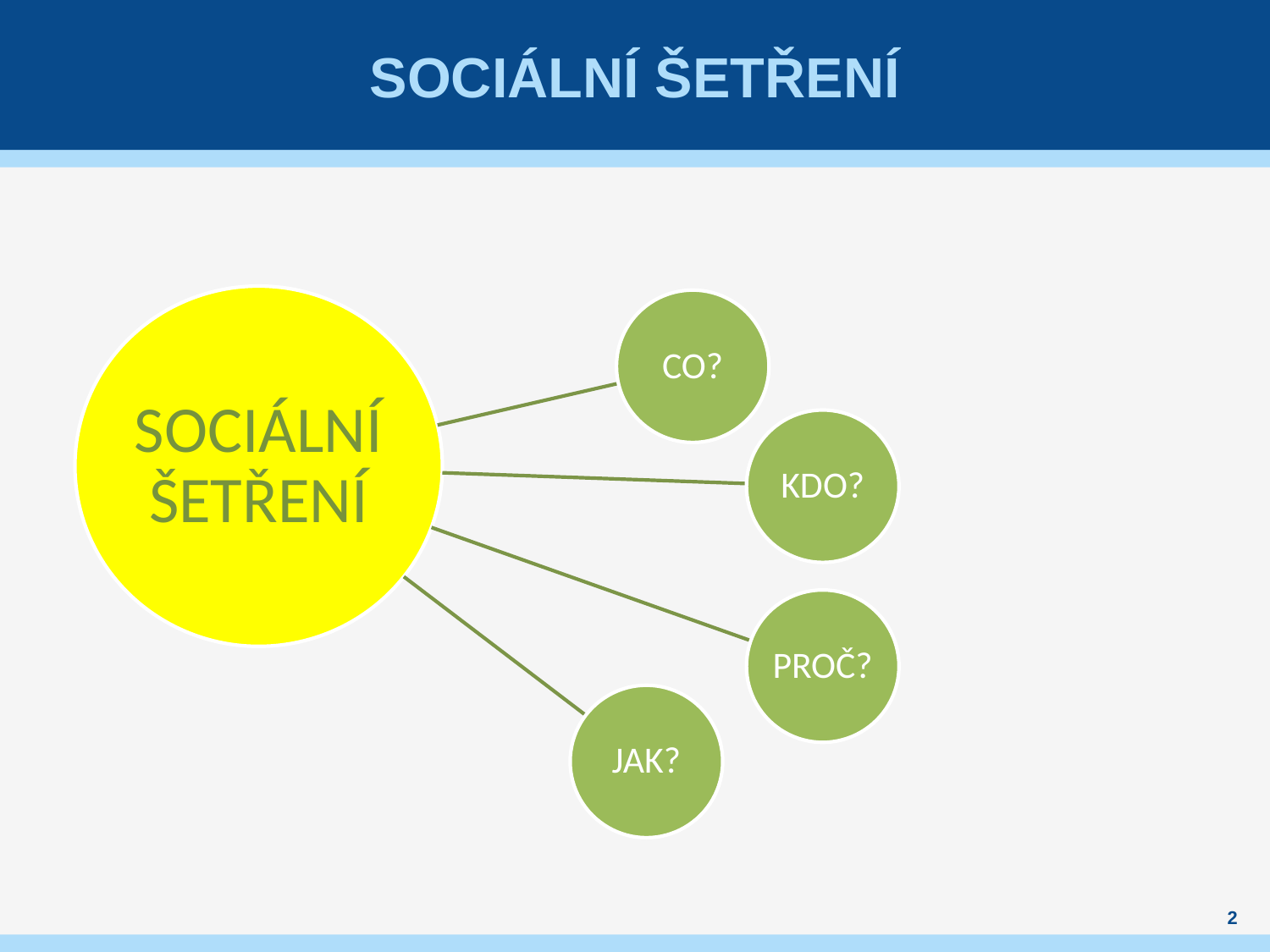

# Sociální šetření
SOCIÁLNÍ ŠETŘENÍ

CO?

PROČ?

JAK?

KDO?
2